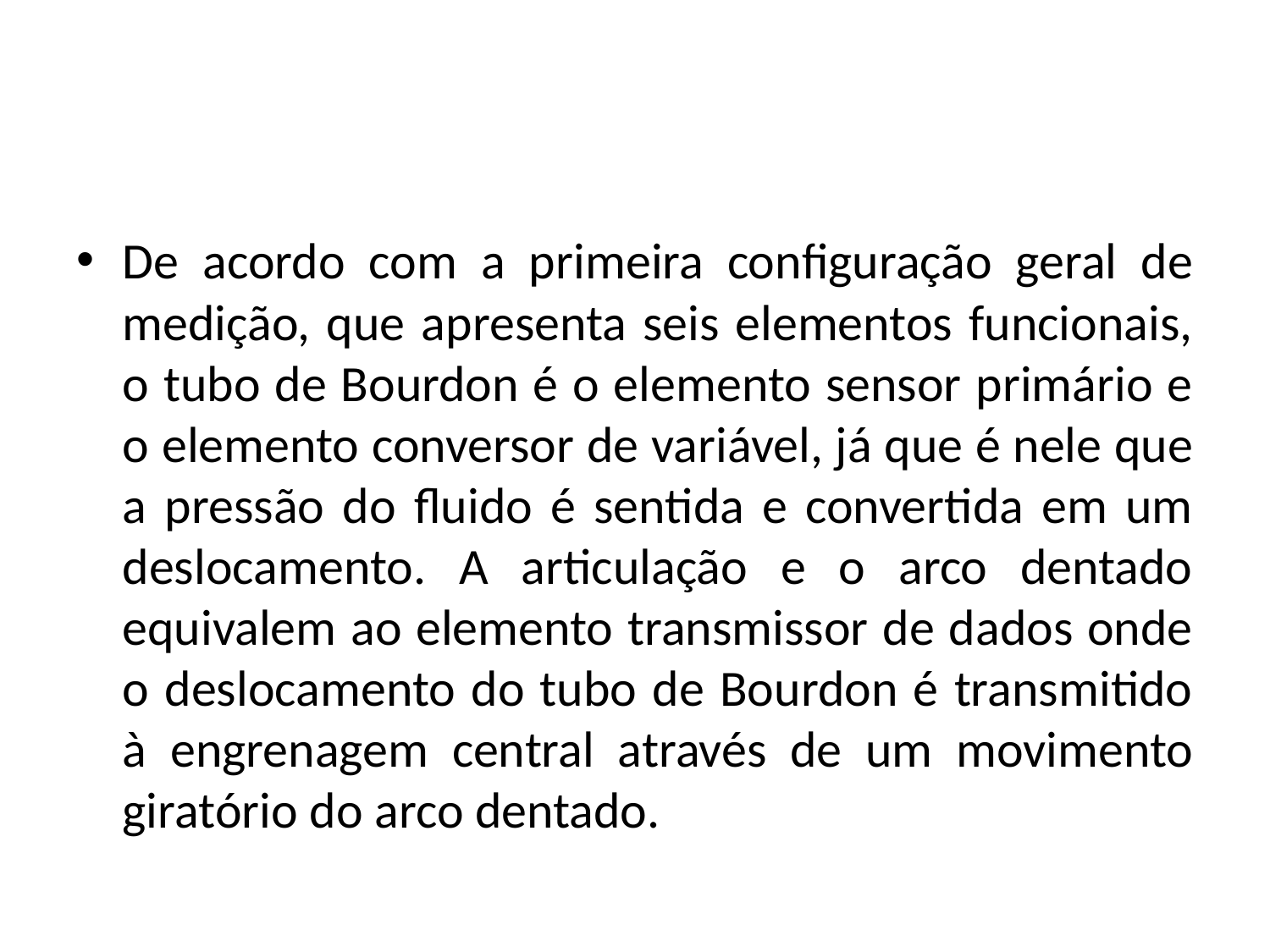

#
De acordo com a primeira configuração geral de medição, que apresenta seis elementos funcionais, o tubo de Bourdon é o elemento sensor primário e o elemento conversor de variável, já que é nele que a pressão do fluido é sentida e convertida em um deslocamento. A articulação e o arco dentado equivalem ao elemento transmissor de dados onde o deslocamento do tubo de Bourdon é transmitido à engrenagem central através de um movimento giratório do arco dentado.